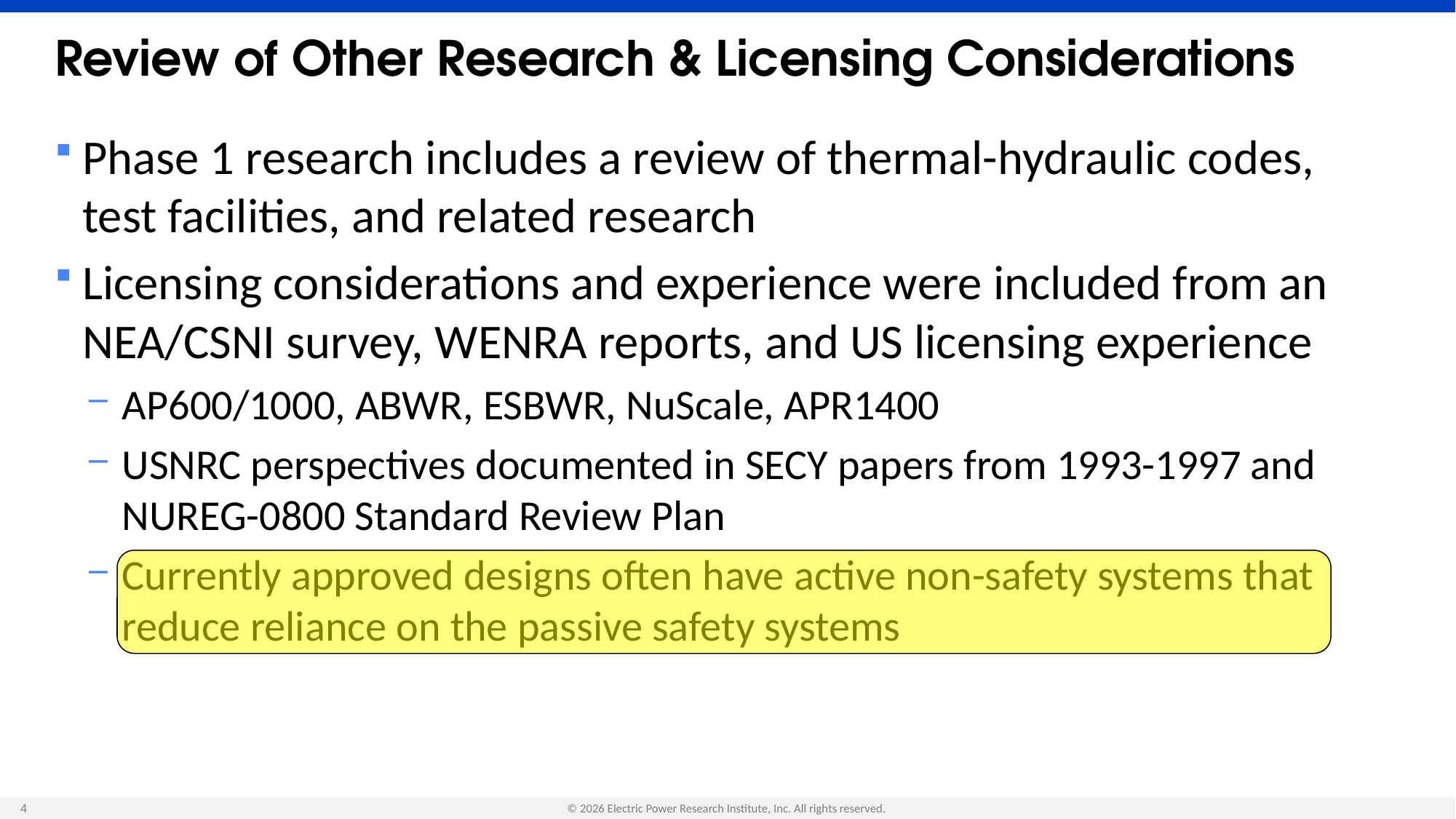

# Review of Other Research & Licensing Considerations
Phase 1 research includes a review of thermal-hydraulic codes, test facilities, and related research
Licensing considerations and experience were included from an NEA/CSNI survey, WENRA reports, and US licensing experience
AP600/1000, ABWR, ESBWR, NuScale, APR1400
USNRC perspectives documented in SECY papers from 1993-1997 and NUREG-0800 Standard Review Plan
Currently approved designs often have active non-safety systems that reduce reliance on the passive safety systems